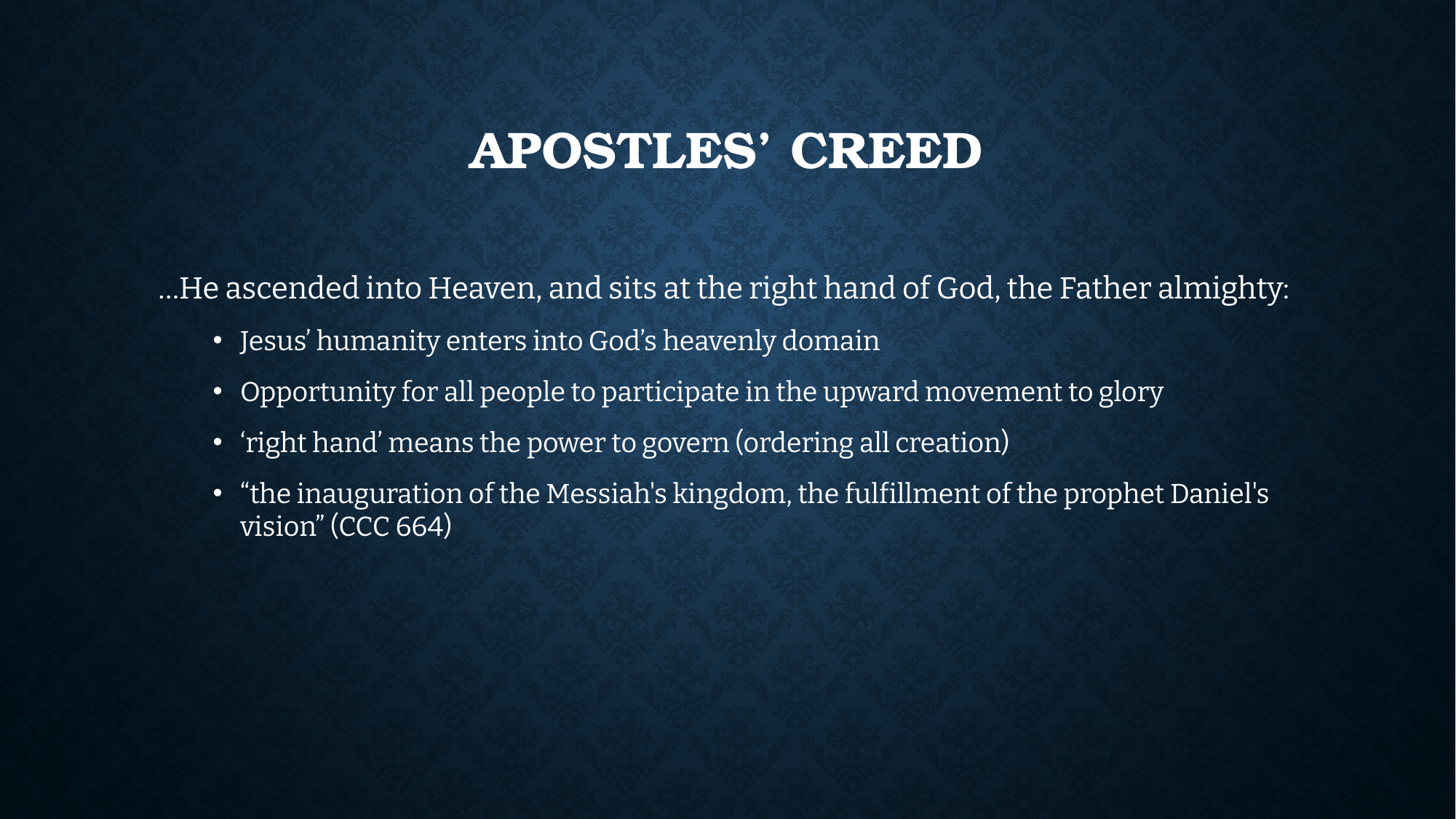

# Apostles’ creed

…He ascended into Heaven, and sits at the right hand of God, the Father almighty:
Jesus’ humanity enters into God’s heavenly domain
Opportunity for all people to participate in the upward movement to glory
‘right hand’ means the power to govern (ordering all creation)
“the inauguration of the Messiah's kingdom, the fulfillment of the prophet Daniel's vision” (CCC 664)